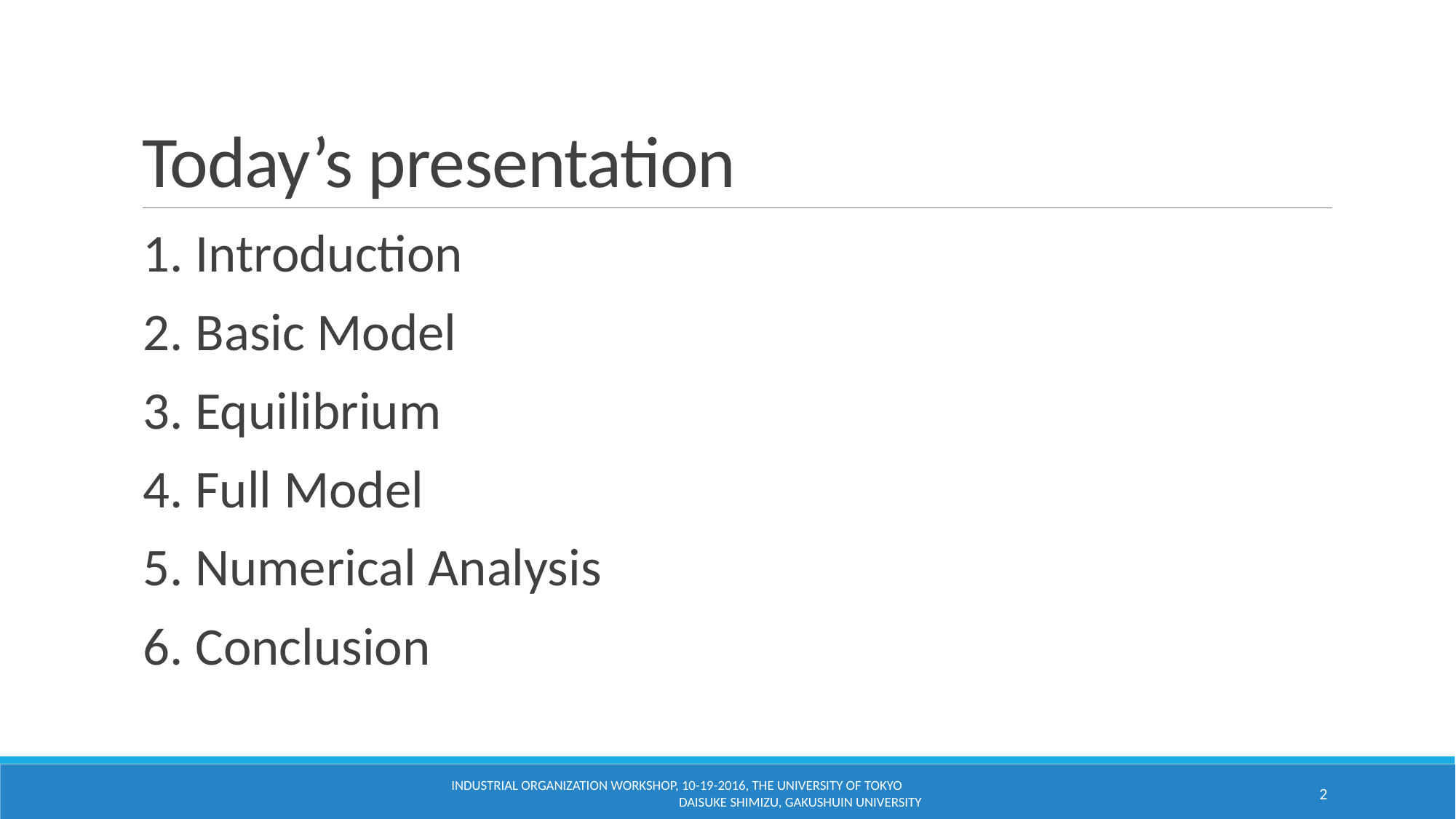

# Today’s presentation
1. Introduction
2. Basic Model
3. Equilibrium
4. Full Model
5. Numerical Analysis
6. Conclusion

Industrial Organization Workshop, 10-19-2016, The University of Tokyo                                                                                 Daisuke Shimizu, Gakushuin University
2